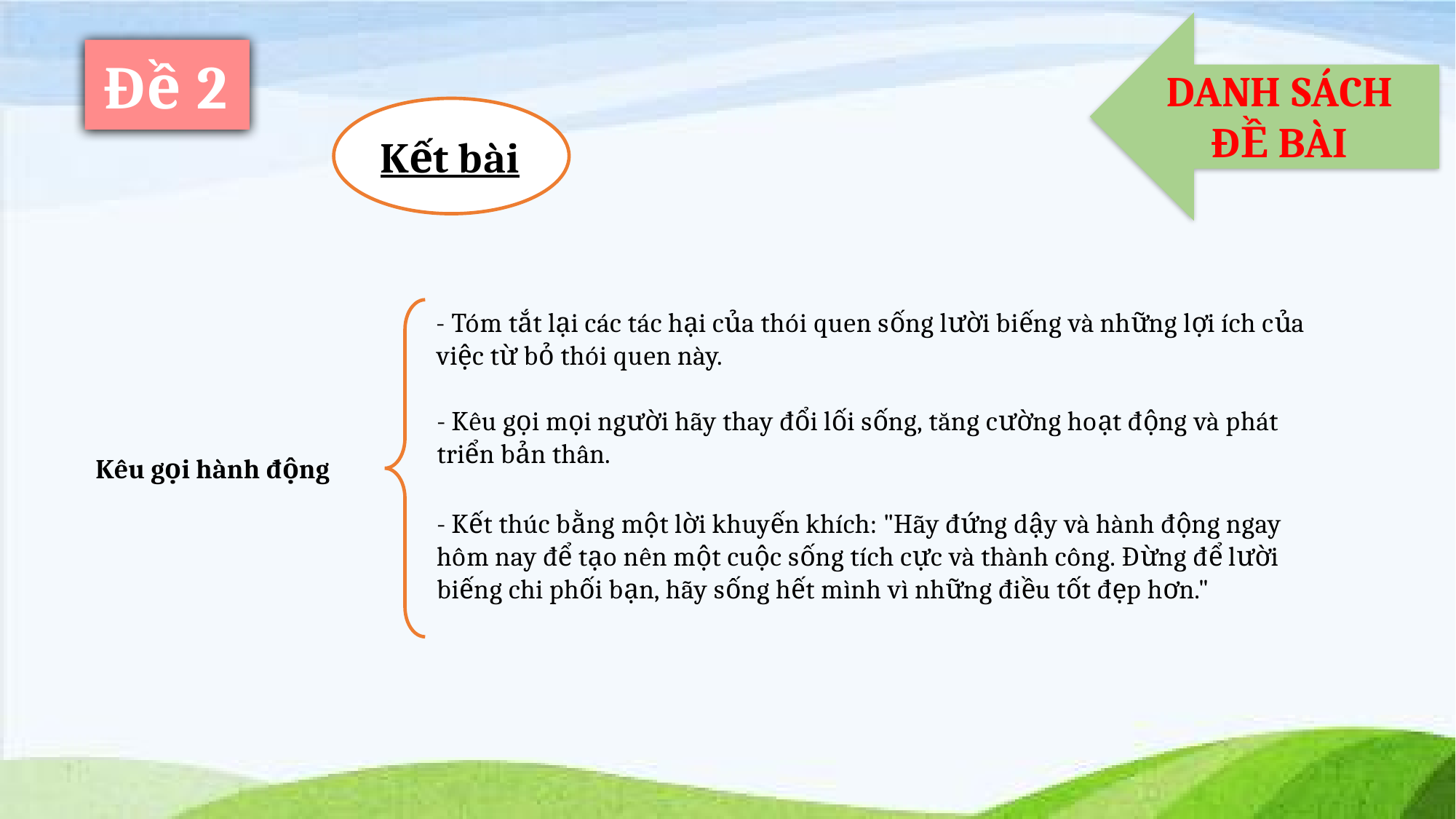

DANH SÁCH ĐỀ BÀI
Đề 2

Kết bài

- Tóm tắt lại các tác hại của thói quen sống lười biếng và những lợi ích của việc từ bỏ thói quen này.
- Kêu gọi mọi người hãy thay đổi lối sống, tăng cường hoạt động và phát triển bản thân.
Kêu gọi hành động
- Kết thúc bằng một lời khuyến khích: "Hãy đứng dậy và hành động ngay hôm nay để tạo nên một cuộc sống tích cực và thành công. Đừng để lười biếng chi phối bạn, hãy sống hết mình vì những điều tốt đẹp hơn."